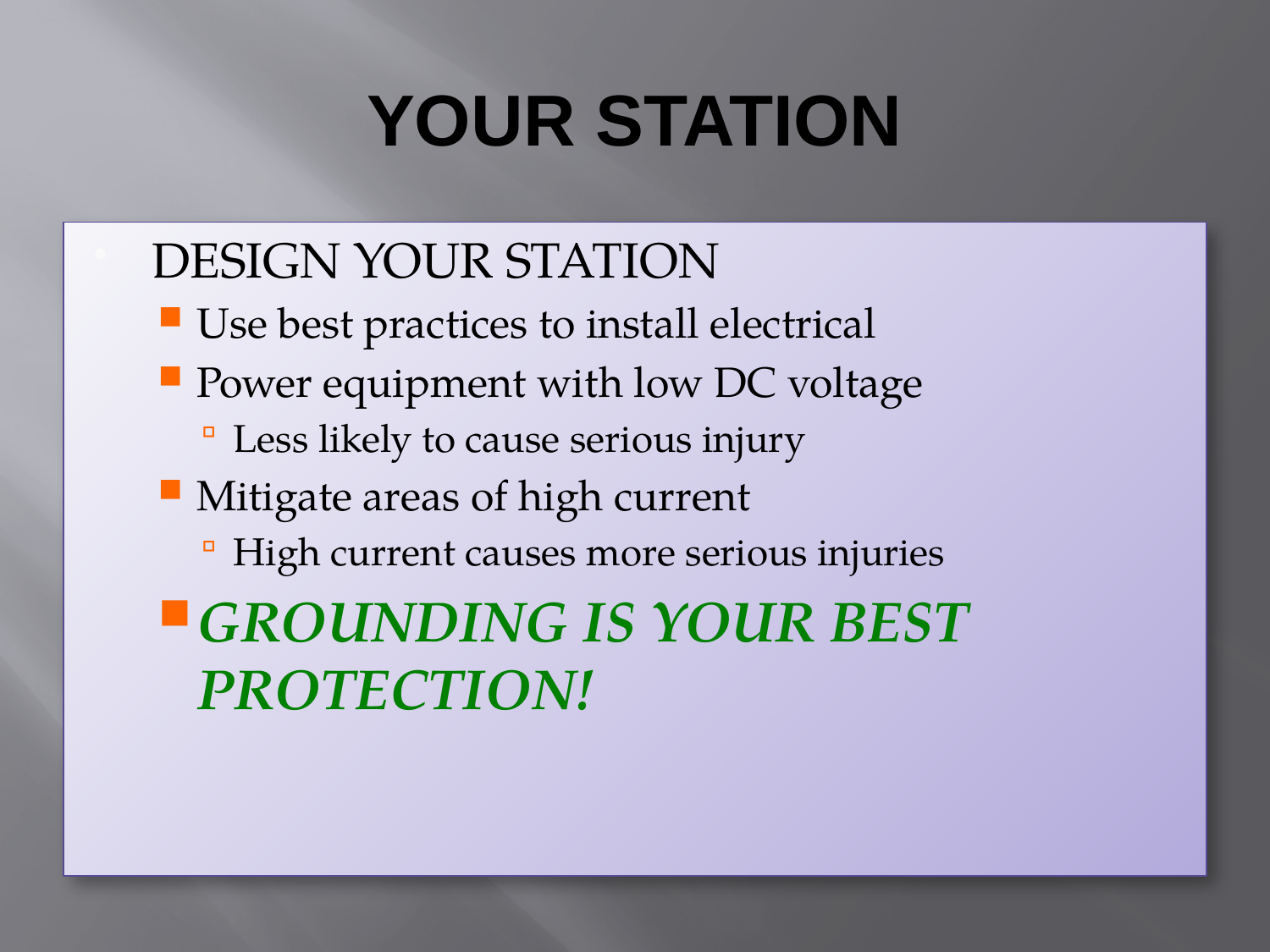

# YOUR STATION
DESIGN YOUR STATION
Use best practices to install electrical
Power equipment with low DC voltage
Less likely to cause serious injury
Mitigate areas of high current
High current causes more serious injuries
GROUNDING IS YOUR BEST PROTECTION!